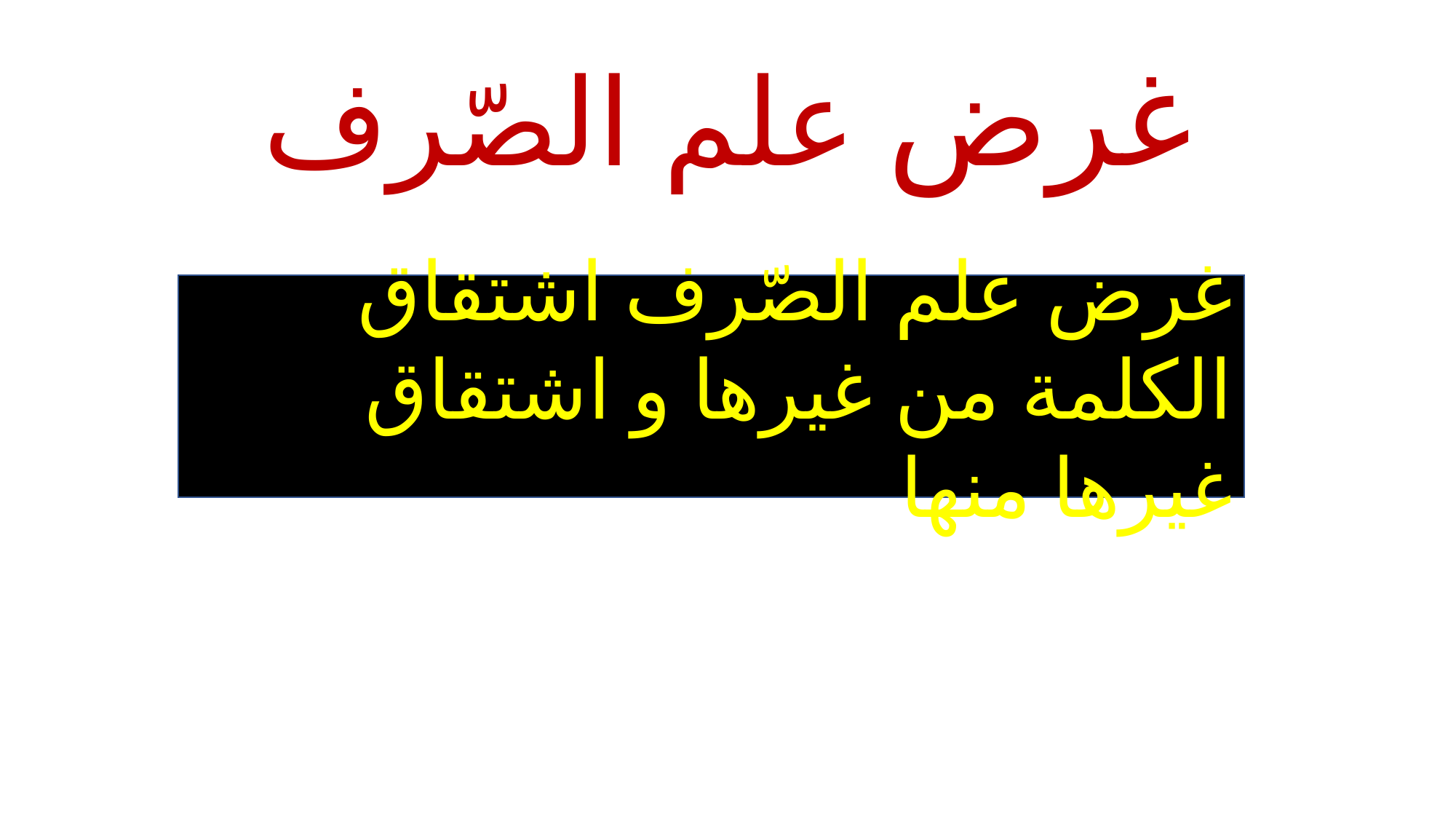

# غرض علم الصّرف

غرض علم الصّرف اشتقاق الكلمة من غيرها و اشتقاق غيرها منها